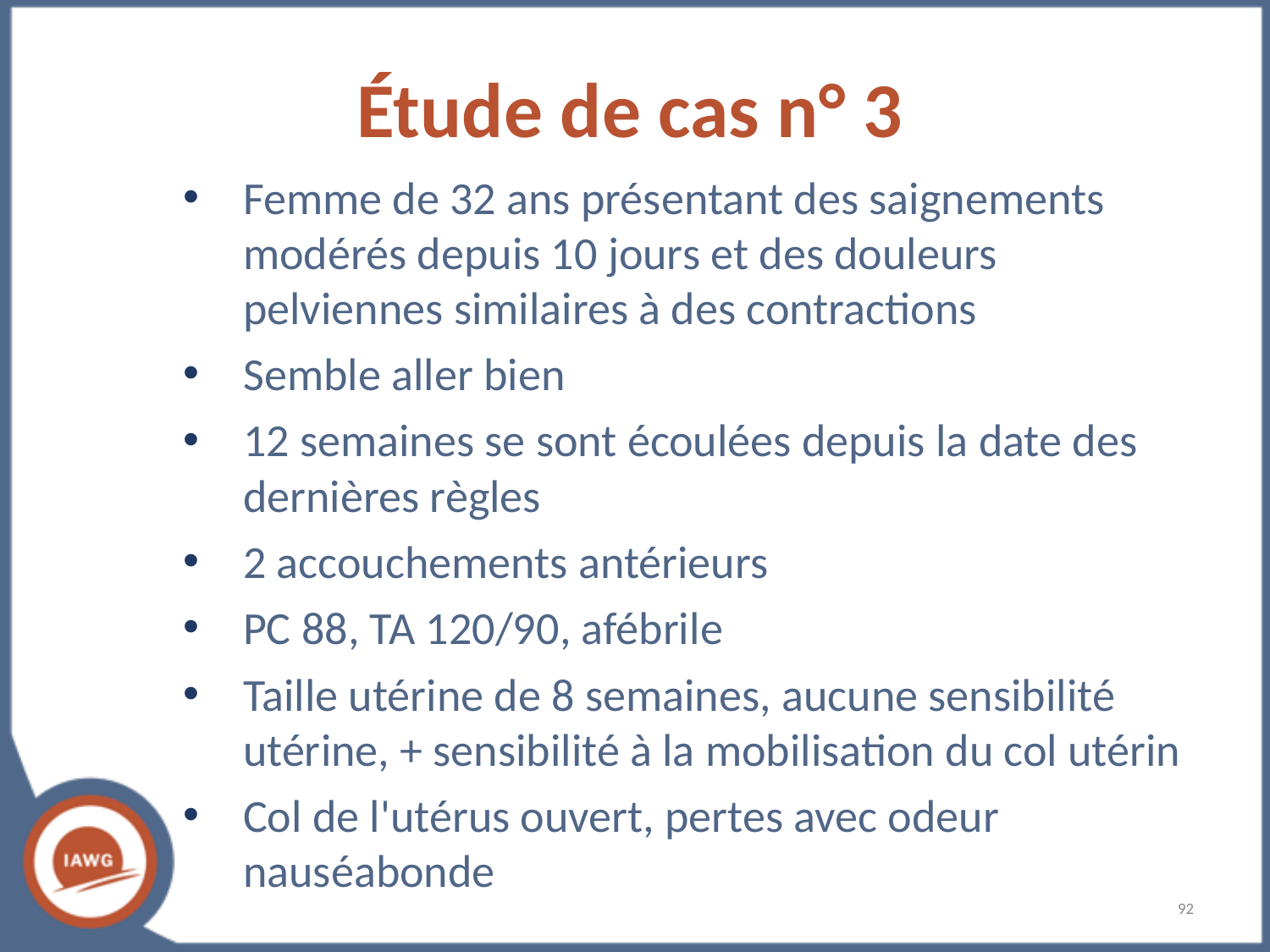

Étude de cas n° 3
Femme de 32 ans présentant des saignements modérés depuis 10 jours et des douleurs pelviennes similaires à des contractions
Semble aller bien
12 semaines se sont écoulées depuis la date des dernières règles
2 accouchements antérieurs
PC 88, TA 120/90, afébrile
Taille utérine de 8 semaines, aucune sensibilité utérine, + sensibilité à la mobilisation du col utérin
Col de l'utérus ouvert, pertes avec odeur nauséabonde

92